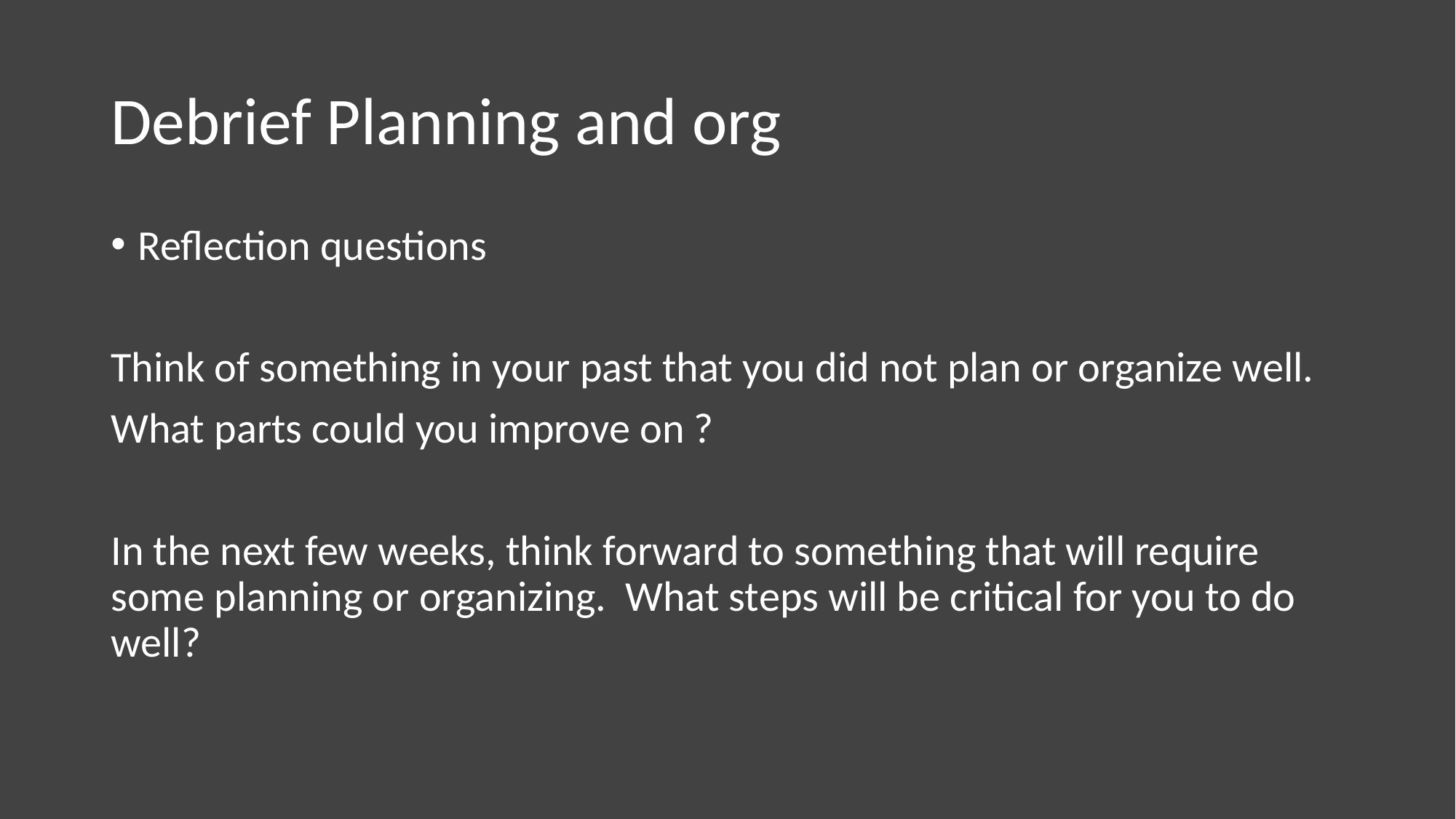

# Debrief Planning and org
Reflection questions

Think of something in your past that you did not plan or organize well.
What parts could you improve on ?

In the next few weeks, think forward to something that will require some planning or organizing.  What steps will be critical for you to do well?